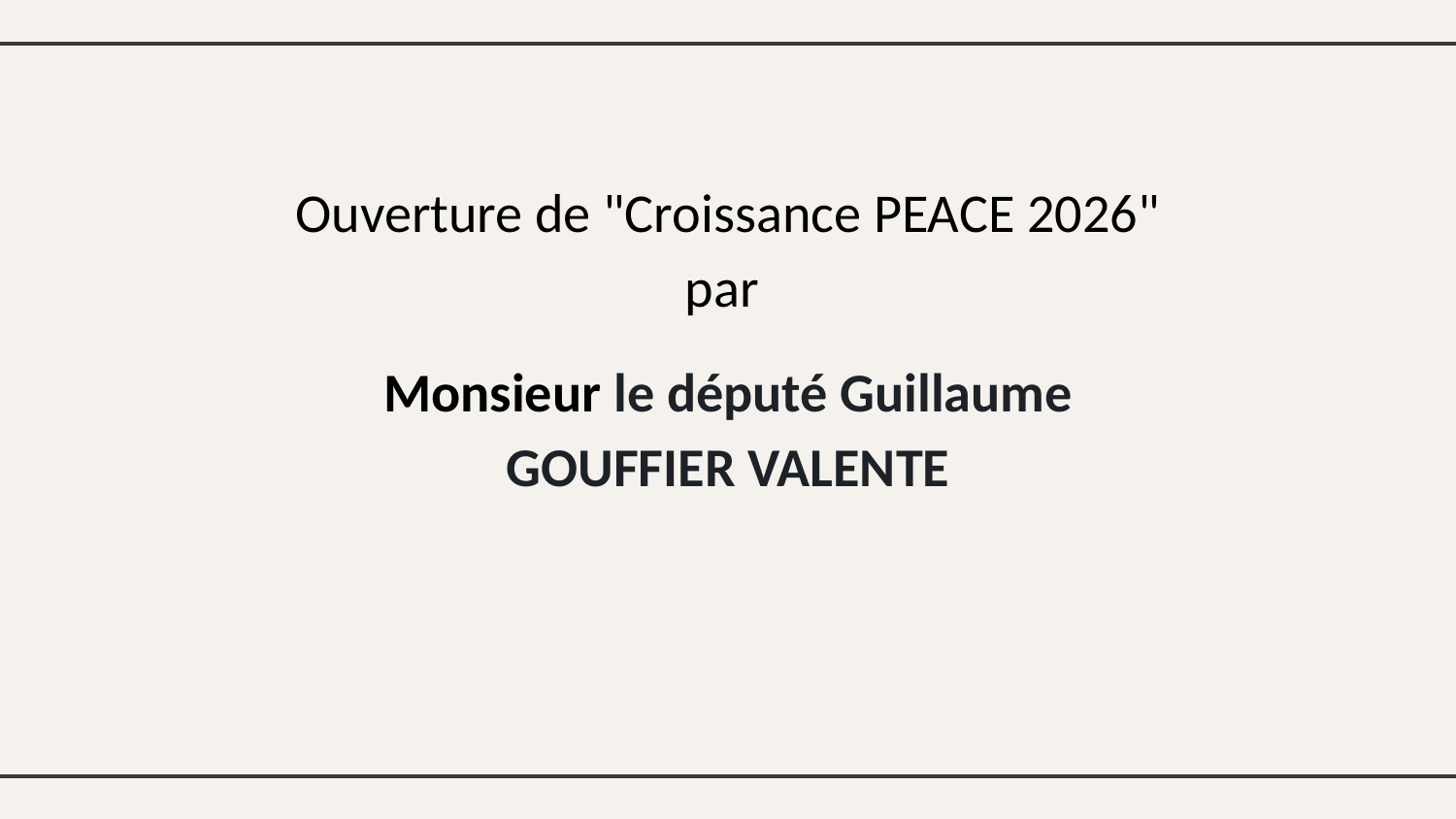

Ouverture de "Croissance PEACE 2026" par
Monsieur le député Guillaume GOUFFIER VALENTE